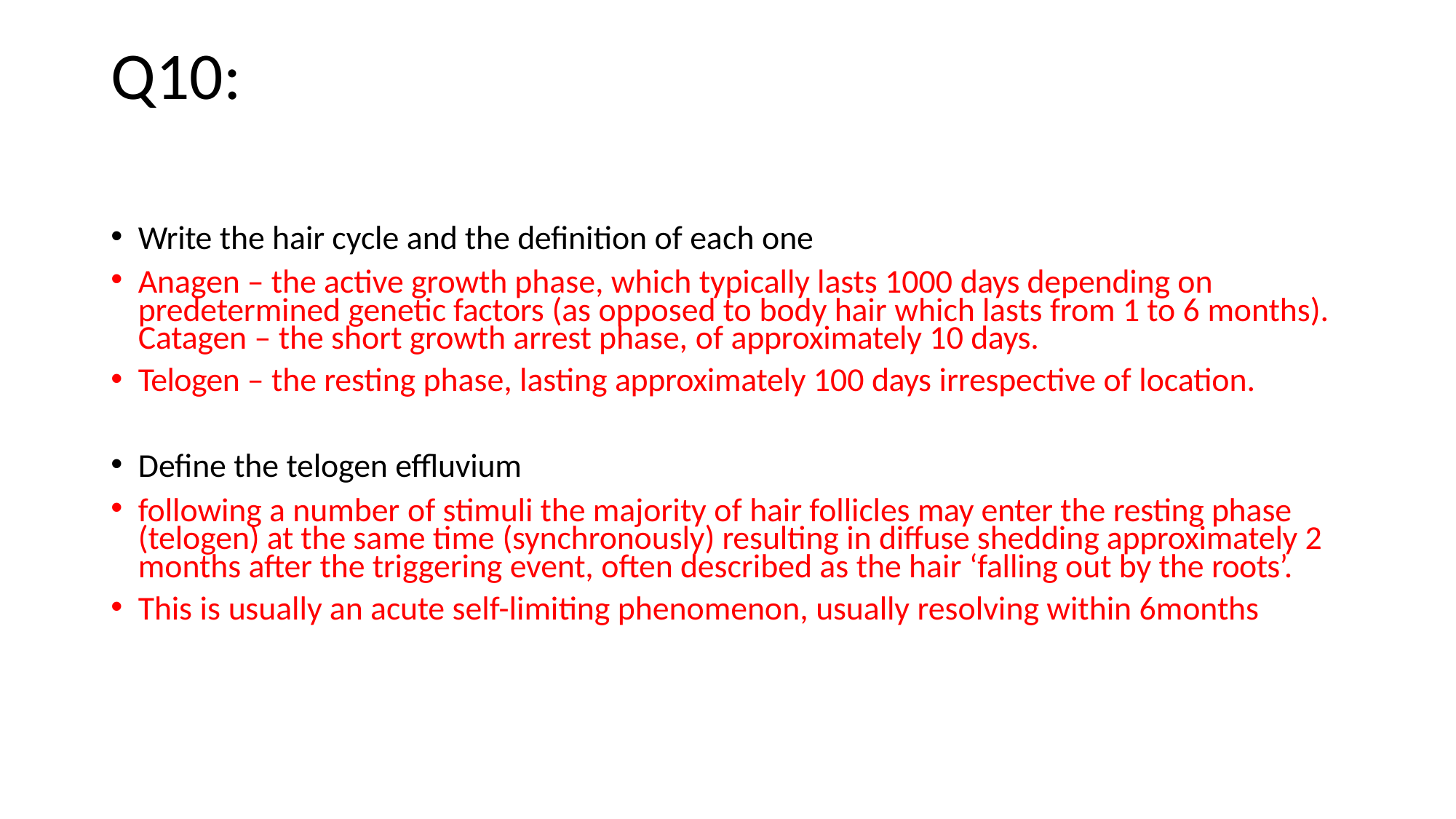

# Q10:
Write the hair cycle and the definition of each one
Anagen – the active growth phase, which typically lasts 1000 days depending on  predetermined genetic factors (as opposed to body hair which lasts from 1 to 6 months).  Catagen – the short growth arrest phase, of approximately 10 days.
Telogen – the resting phase, lasting approximately 100 days irrespective of location.

Define the telogen effluvium
following a number of stimuli the majority of hair follicles may enter the resting phase  (telogen) at the same time (synchronously) resulting in diffuse shedding approximately 2  months after the triggering event, often described as the hair ‘falling out by the roots’.
This is usually an acute self-limiting phenomenon, usually resolving within 6months